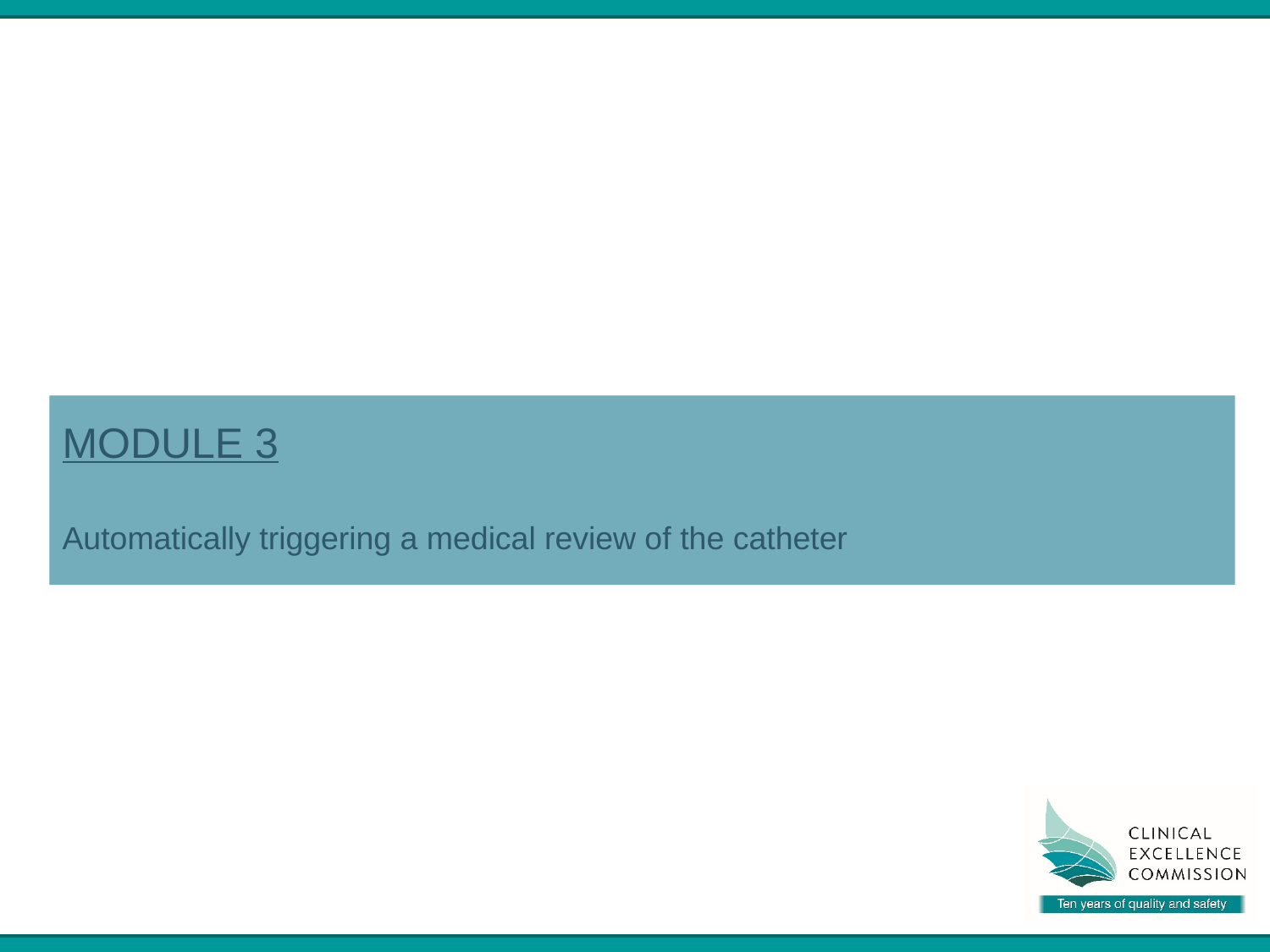

MODULE 3

Automatically triggering a medical review of the catheter